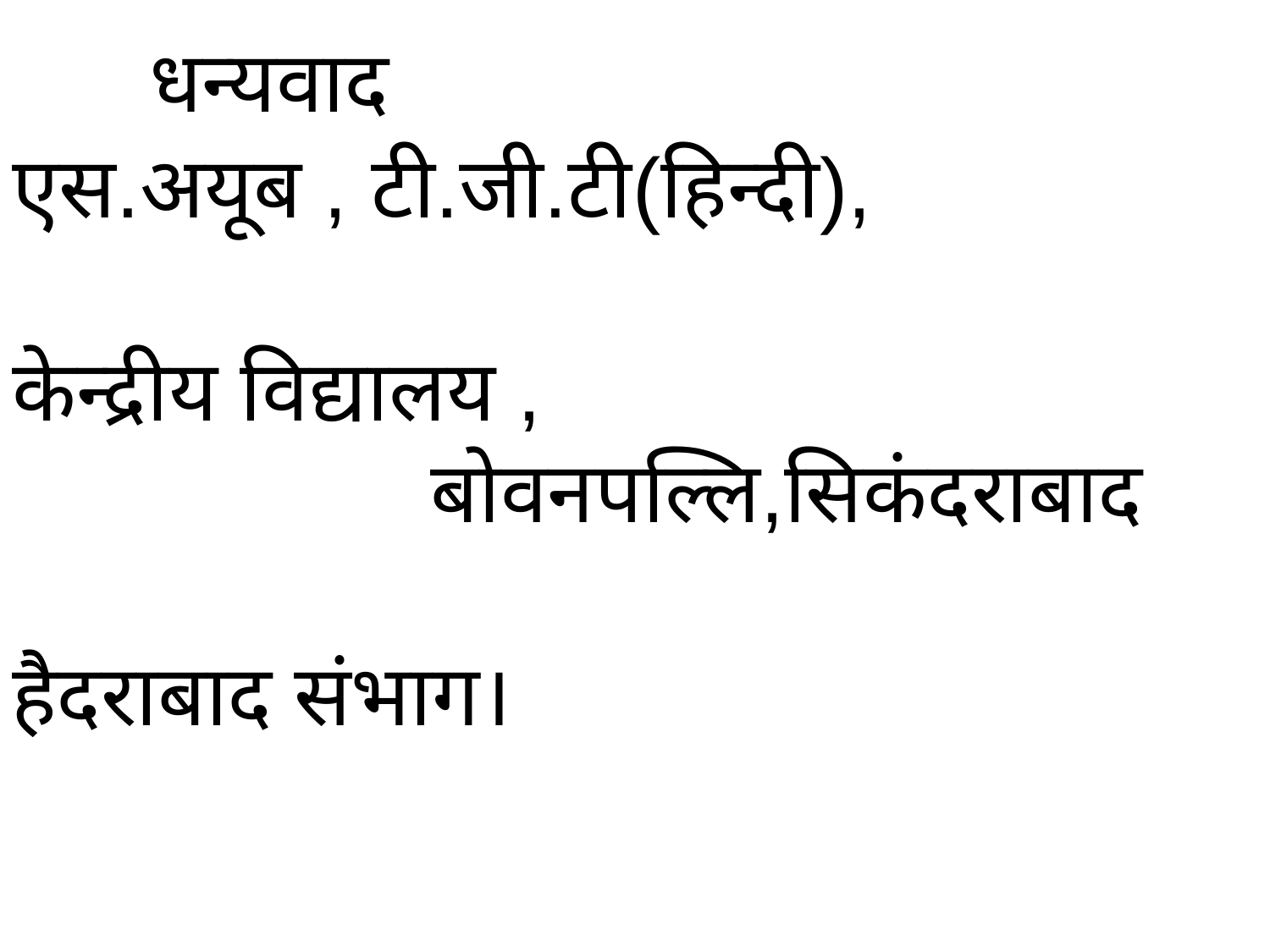

धन्यवाद
एस.अयूब , टी.जी.टी(हिन्दी),

केन्द्रीय विद्यालय ,
                   बोवनपल्लि,सिकंदराबाद

हैदराबाद संभाग।